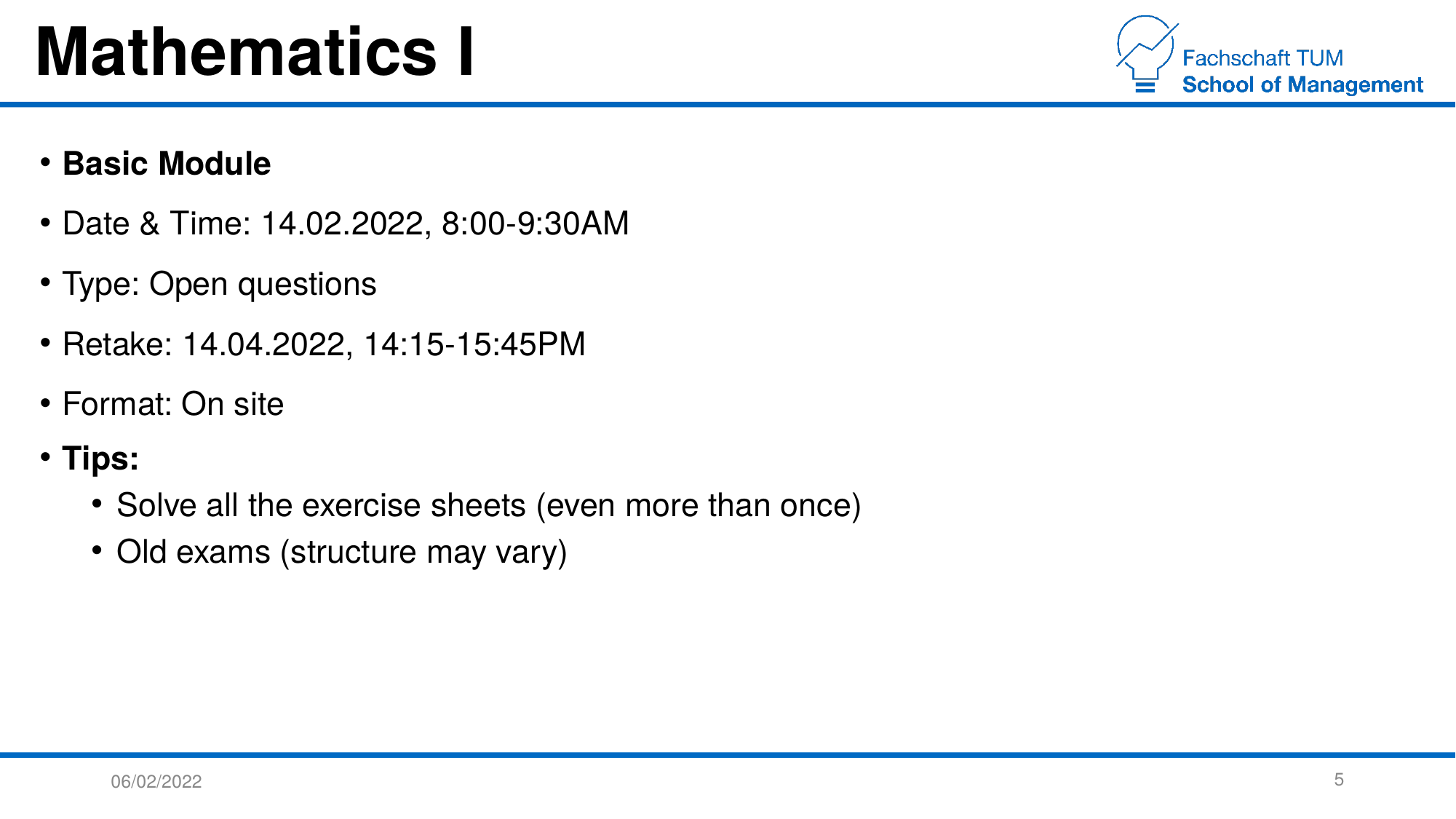

# Mathematics I
Basic Module
Date & Time: 14.02.2022, 8:00-9:30AM
Type: Open questions
Retake: 14.04.2022, 14:15-15:45PM
Format: On site
Tips:
Solve all the exercise sheets (even more than once)
Old exams (structure may vary)

06/02/2022
5